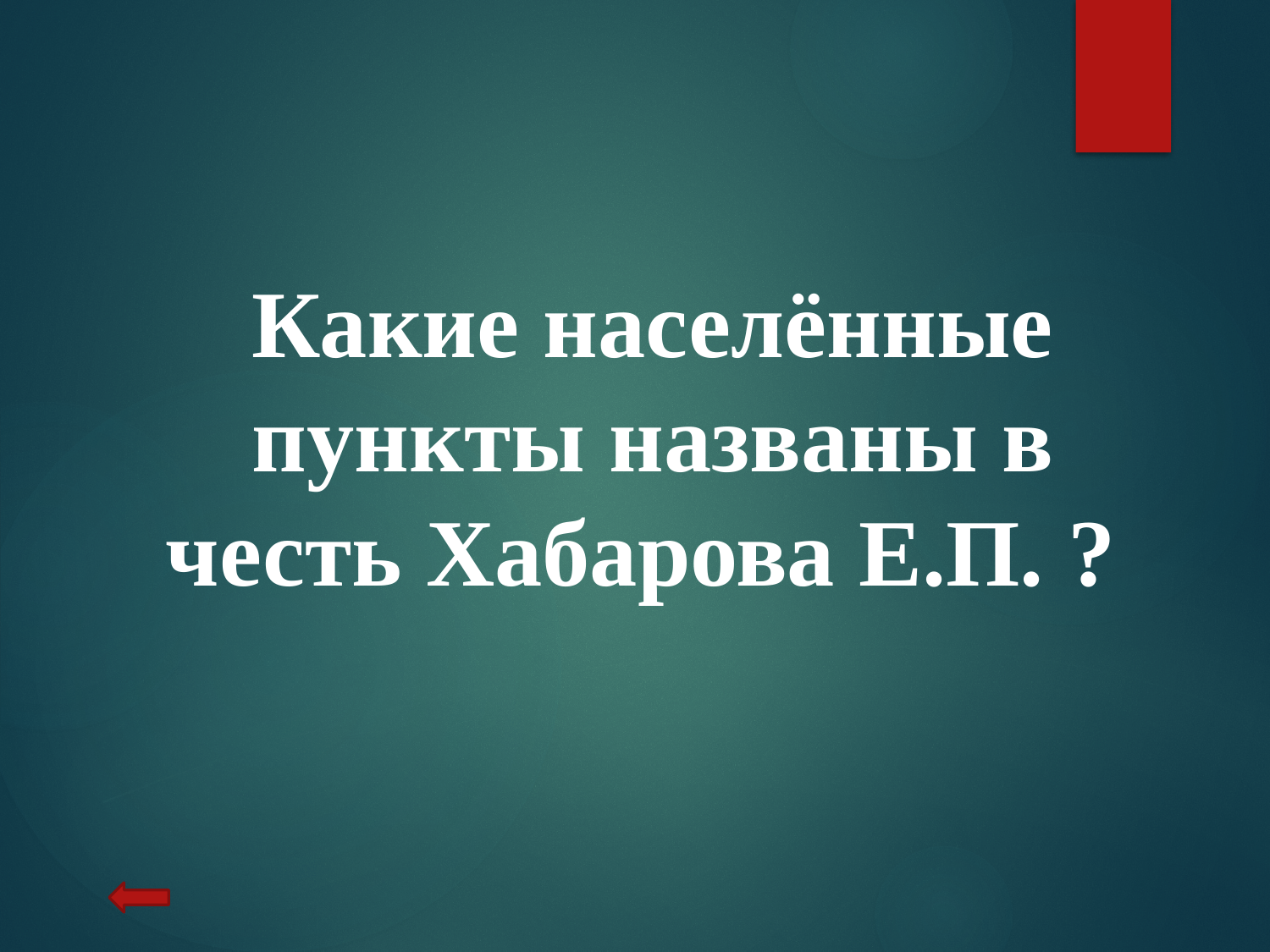

Какие населённые пункты названы в честь Хабарова Е.П. ?